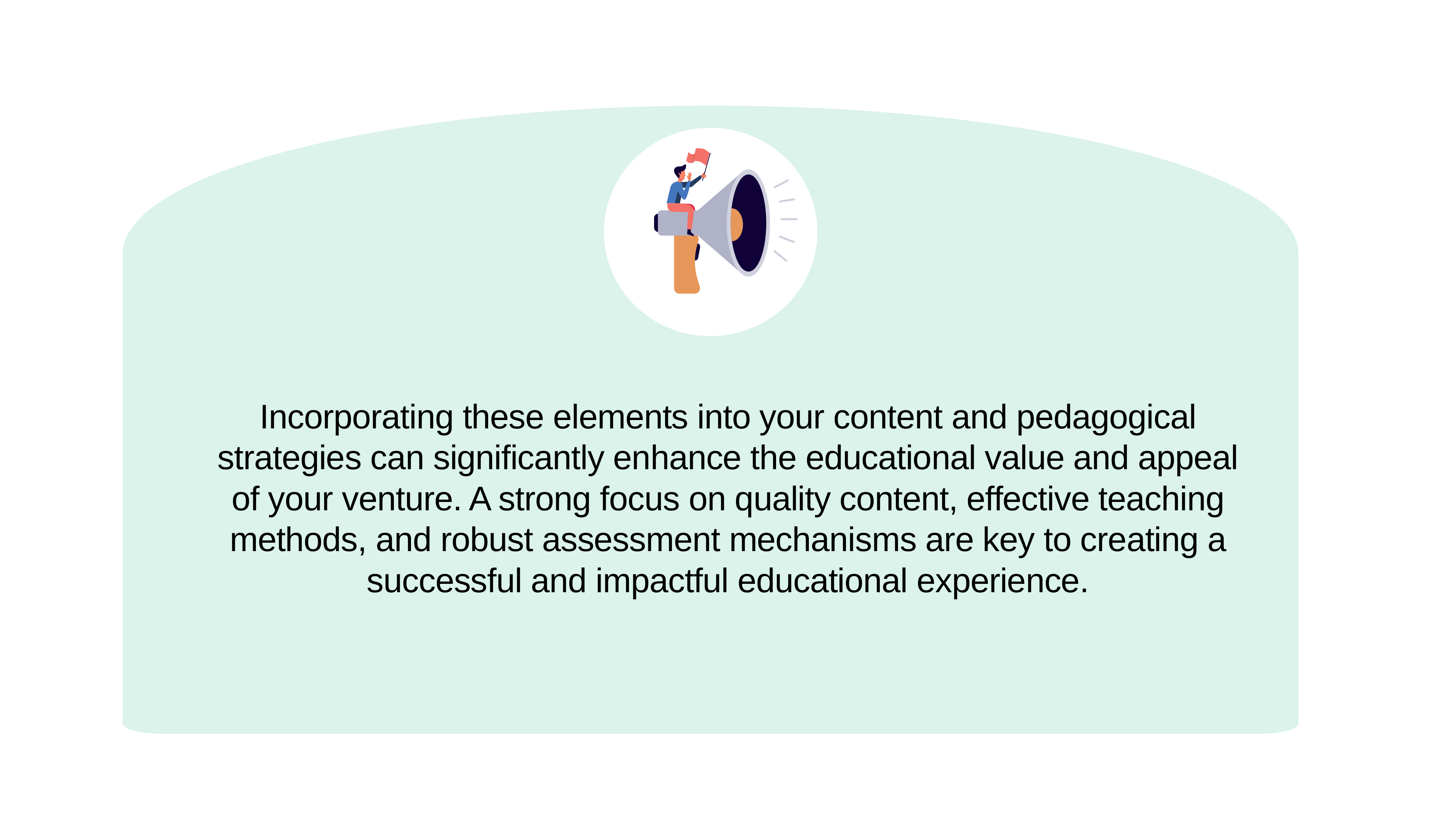

Incorporating these elements into your content and pedagogical strategies can significantly enhance the educational value and appeal of your venture. A strong focus on quality content, effective teaching methods, and robust assessment mechanisms are key to creating a successful and impactful educational experience.